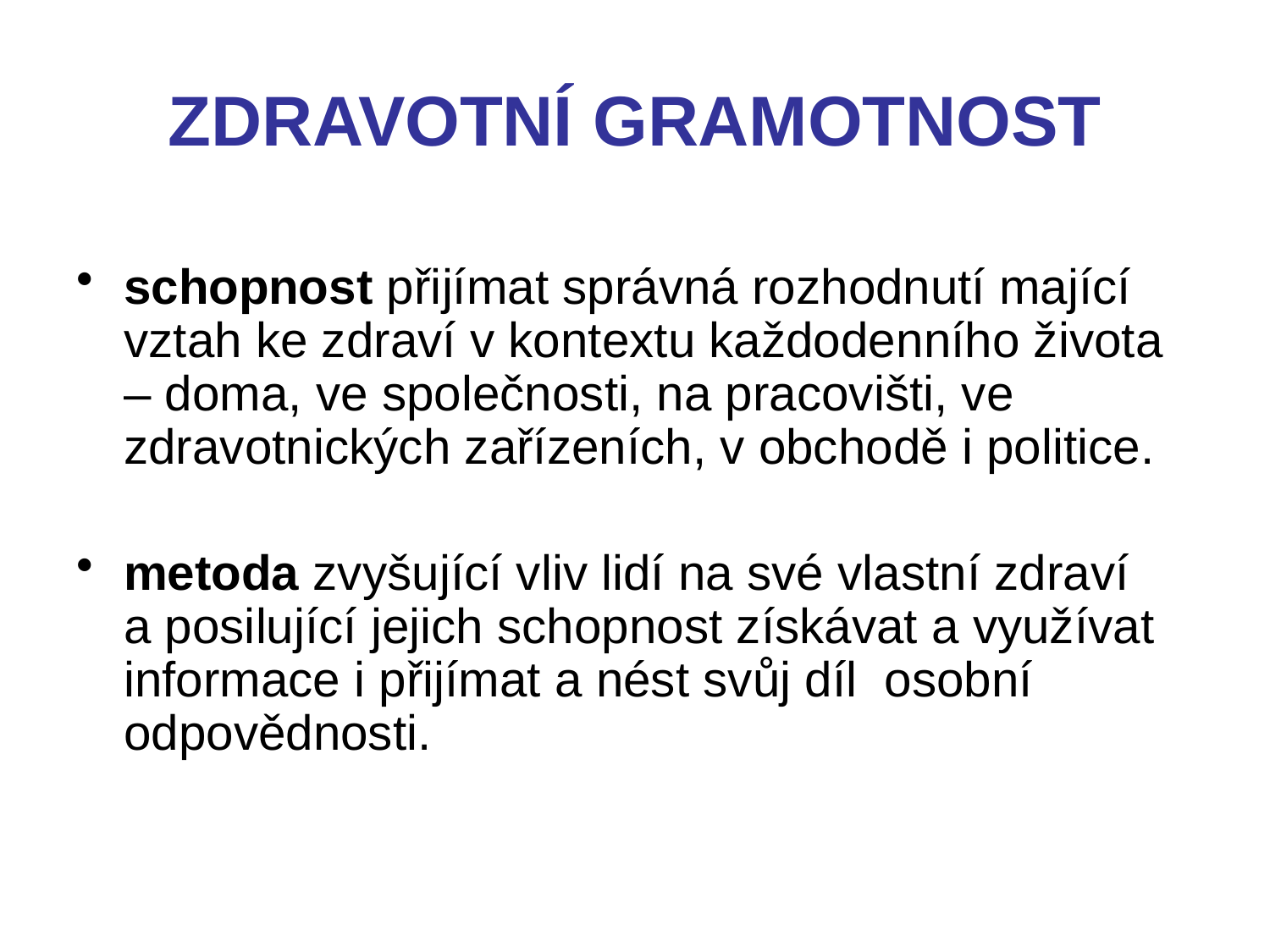

# ZDRAVOTNÍ GRAMOTNOST

schopnost přijímat správná rozhodnutí mající vztah ke zdraví v kontextu každodenního života – doma, ve společnosti, na pracovišti, ve zdravotnických zařízeních, v obchodě i politice.

metoda zvyšující vliv lidí na své vlastní zdraví a posilující jejich schopnost získávat a využívat informace i přijímat a nést svůj díl  osobní odpovědnosti.